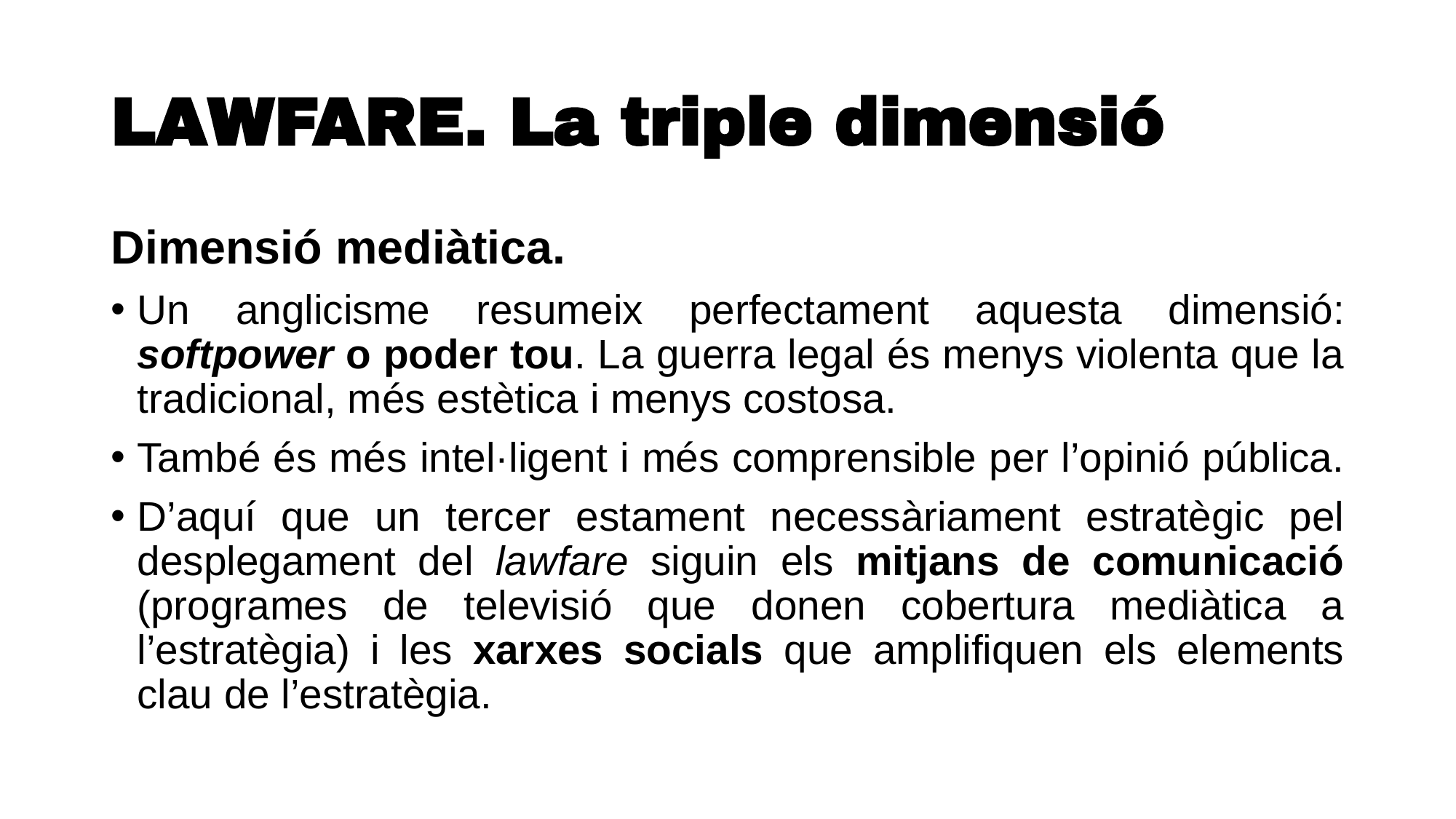

# LAWFARE. La triple dimensió
Dimensió mediàtica.
Un anglicisme resumeix perfectament aquesta dimensió: softpower o poder tou. La guerra legal és menys violenta que la tradicional, més estètica i menys costosa.
També és més intel·ligent i més comprensible per l’opinió pública.
D’aquí que un tercer estament necessàriament estratègic pel desplegament del lawfare siguin els mitjans de comunicació (programes de televisió que donen cobertura mediàtica a l’estratègia) i les xarxes socials que amplifiquen els elements clau de l’estratègia.